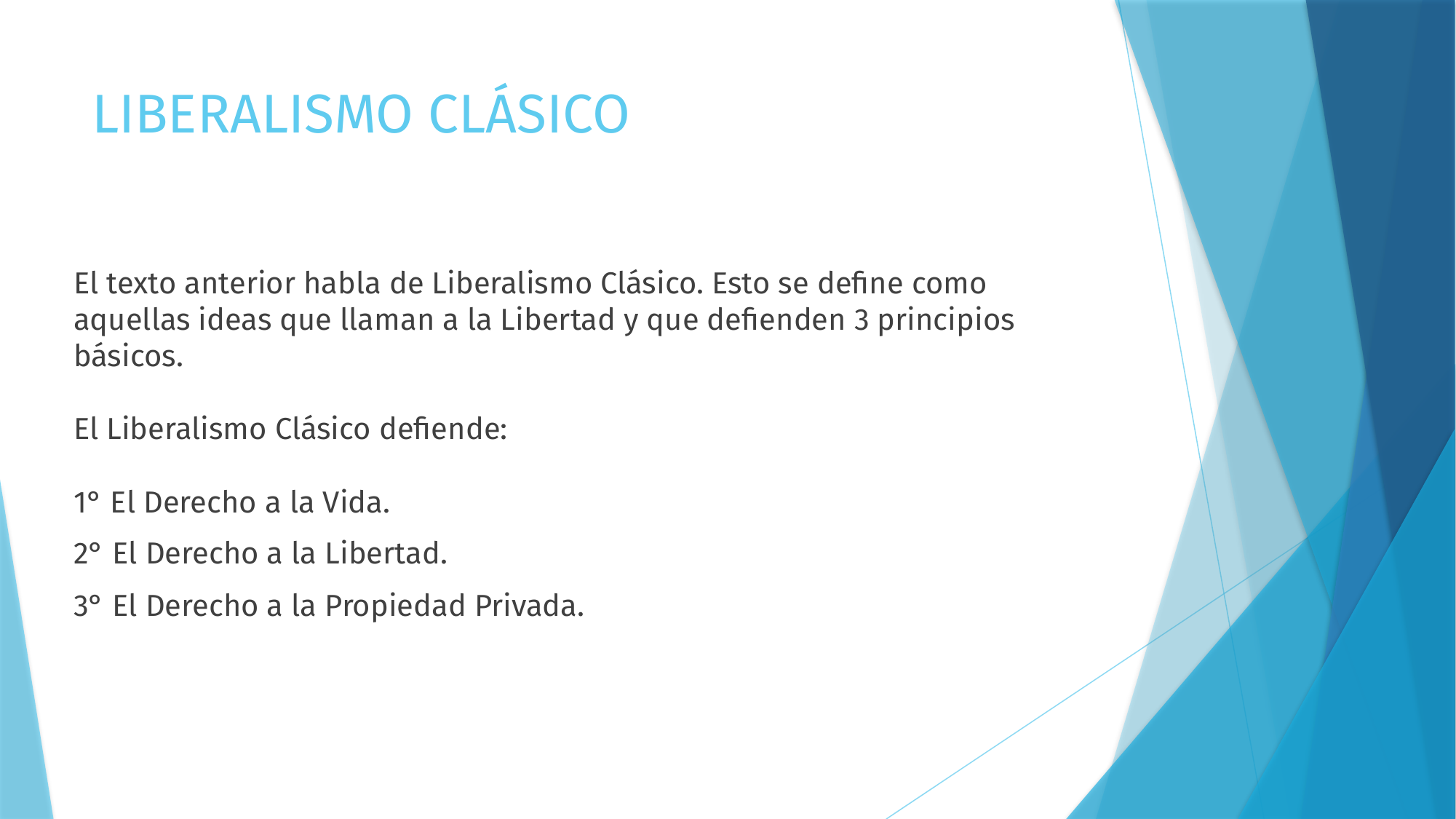

# LIBERALISMO CLÁSICO
El texto anterior habla de Liberalismo Clásico. Esto se define como aquellas ideas que llaman a la Libertad y que defienden 3 principios básicos.
El Liberalismo Clásico defiende:
1° El Derecho a la Vida.
2° El Derecho a la Libertad.
3° El Derecho a la Propiedad Privada.